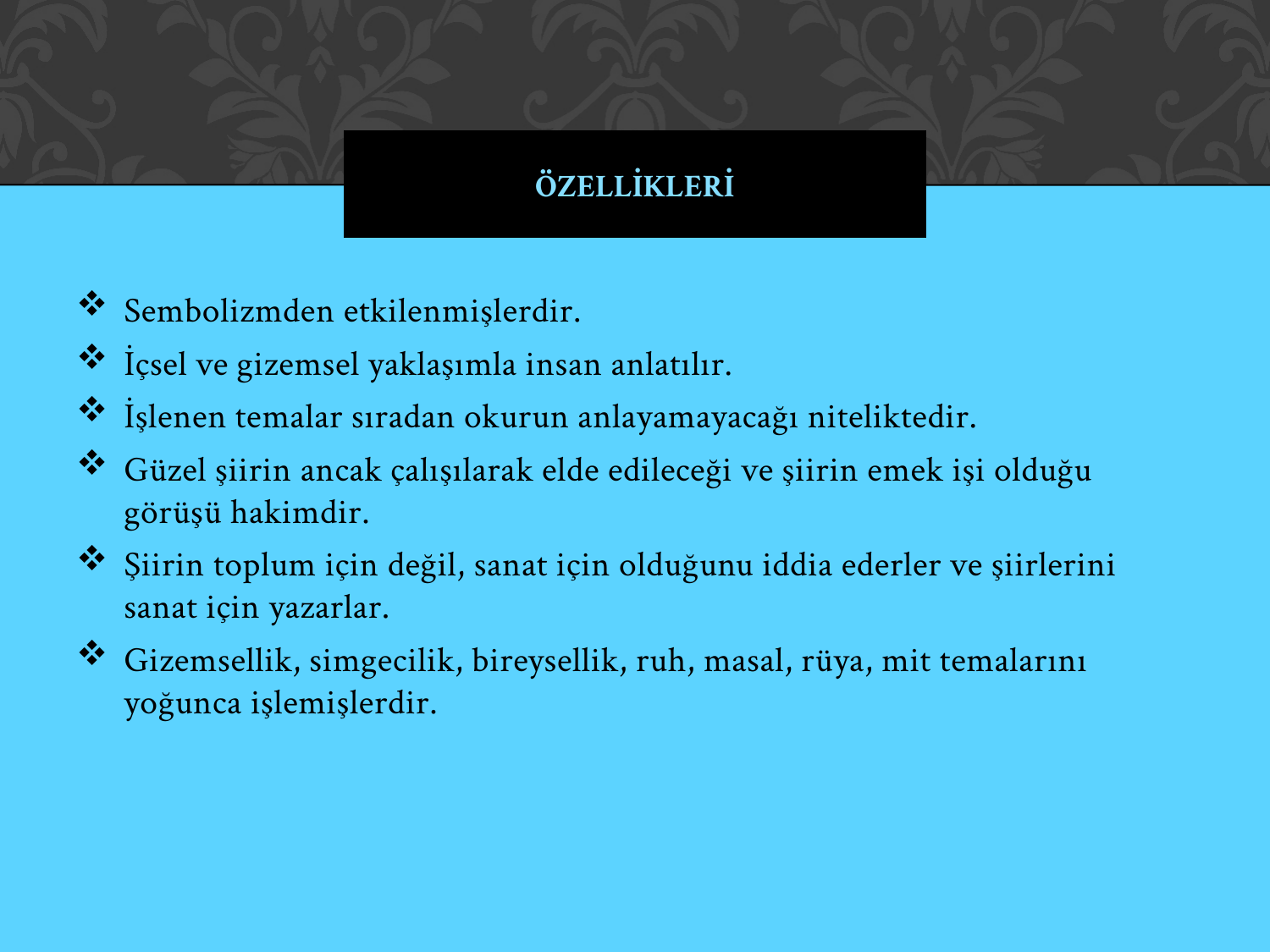

# Özellİklerİ
Sembolizmden etkilenmişlerdir.
İçsel ve gizemsel yaklaşımla insan anlatılır.
İşlenen temalar sıradan okurun anlayamayacağı niteliktedir.
Güzel şiirin ancak çalışılarak elde edileceği ve şiirin emek işi olduğu görüşü hakimdir.
Şiirin toplum için değil, sanat için olduğunu iddia ederler ve şiirlerini sanat için yazarlar.
Gizemsellik, simgecilik, bireysellik, ruh, masal, rüya, mit temalarını yoğunca işlemişlerdir.